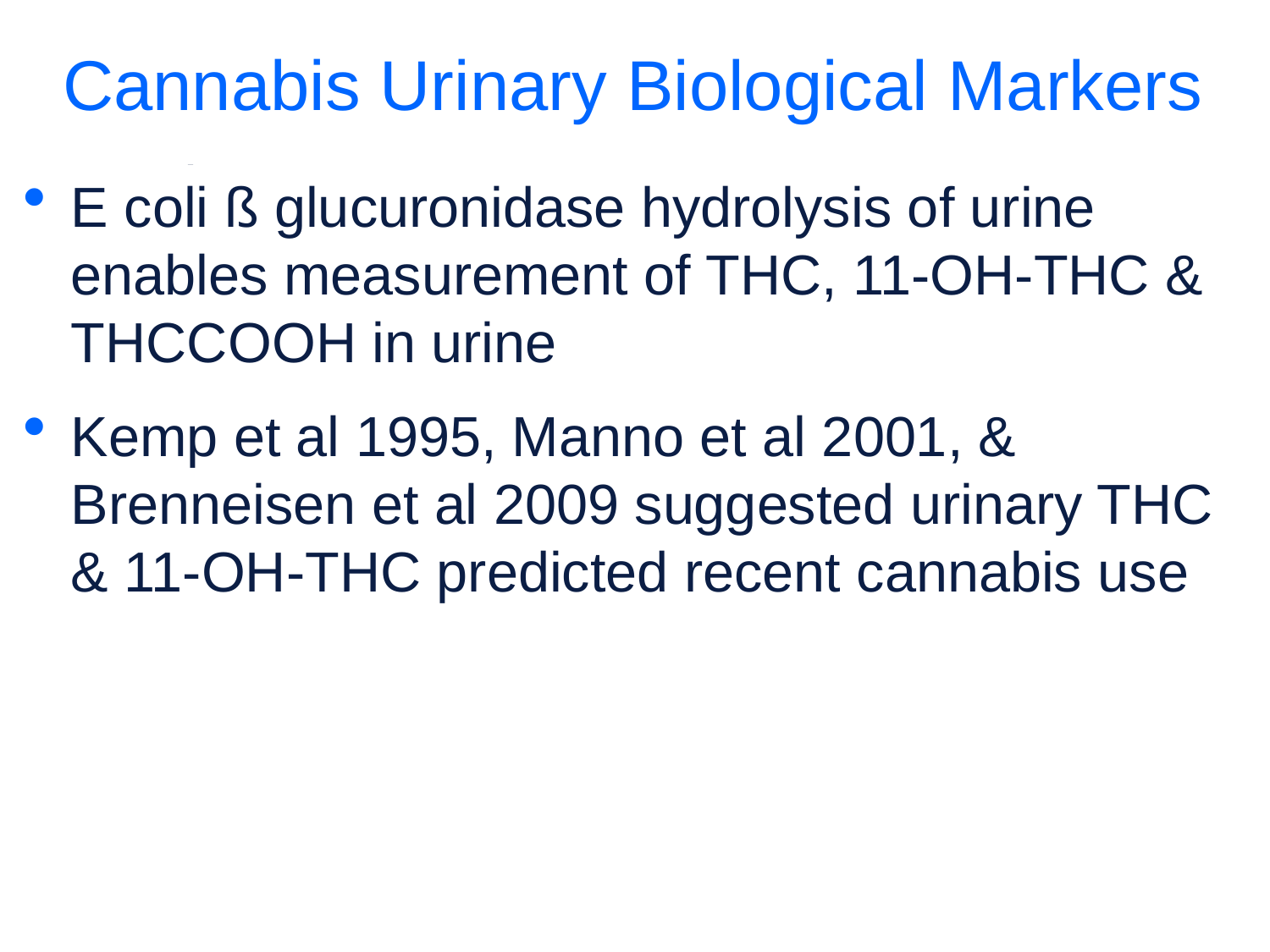

# Cannabis Urinary Biological Markers
E coli ß glucuronidase hydrolysis of urine enables measurement of THC, 11-OH-THC & THCCOOH in urine
Kemp et al 1995, Manno et al 2001, & Brenneisen et al 2009 suggested urinary THC & 11-OH-THC predicted recent cannabis use